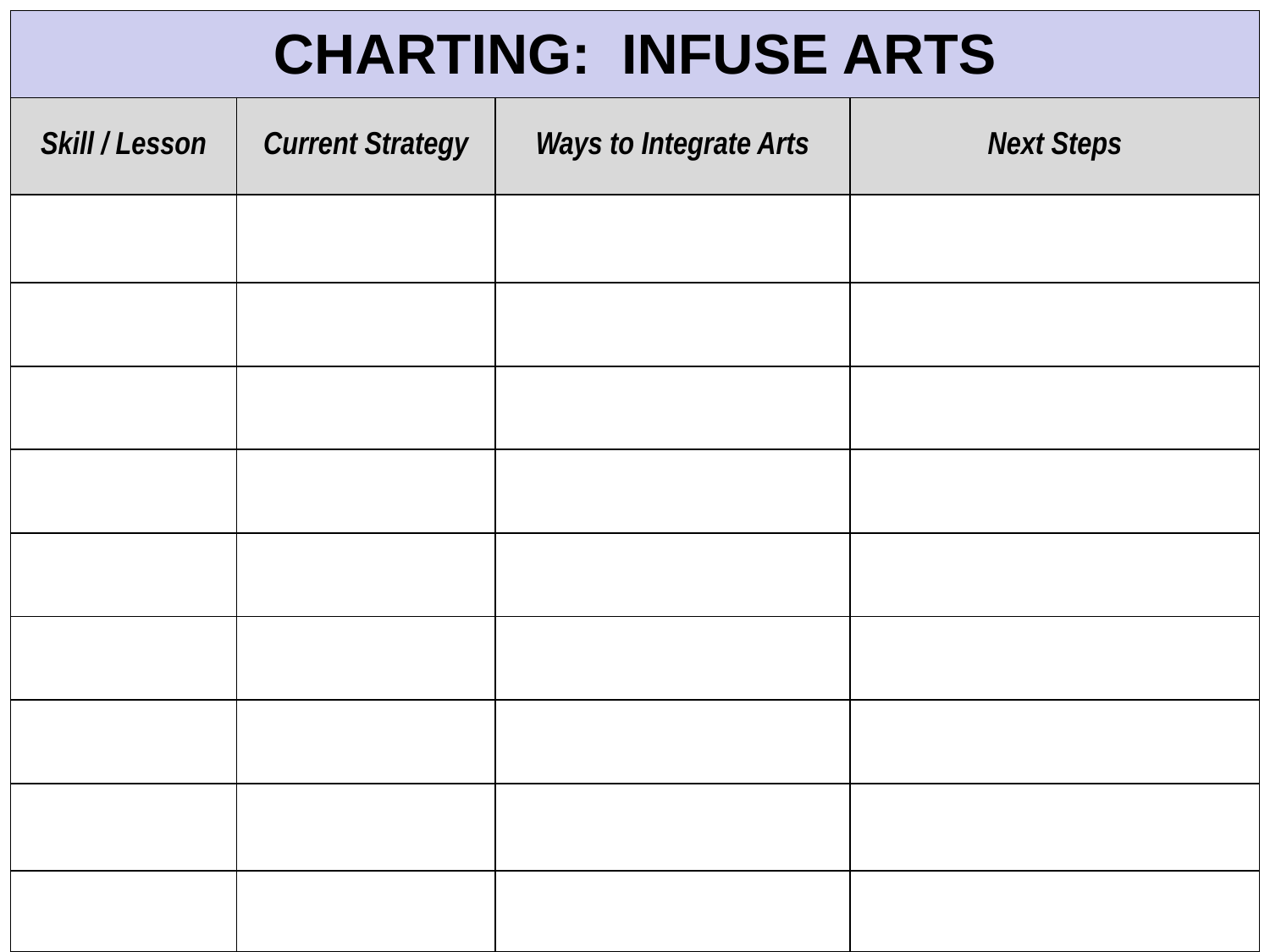

| CHARTING: INFUSE ARTS |  |  |  |
| --- | --- | --- | --- |
| Skill / Lesson | Current Strategy | Ways to Integrate Arts | Next Steps |
|  |  |  |  |
|  |  |  |  |
|  |  |  |  |
|  |  |  |  |
|  |  |  |  |
|  |  |  |  |
|  |  |  |  |
|  |  |  |  |
|  |  |  |  |